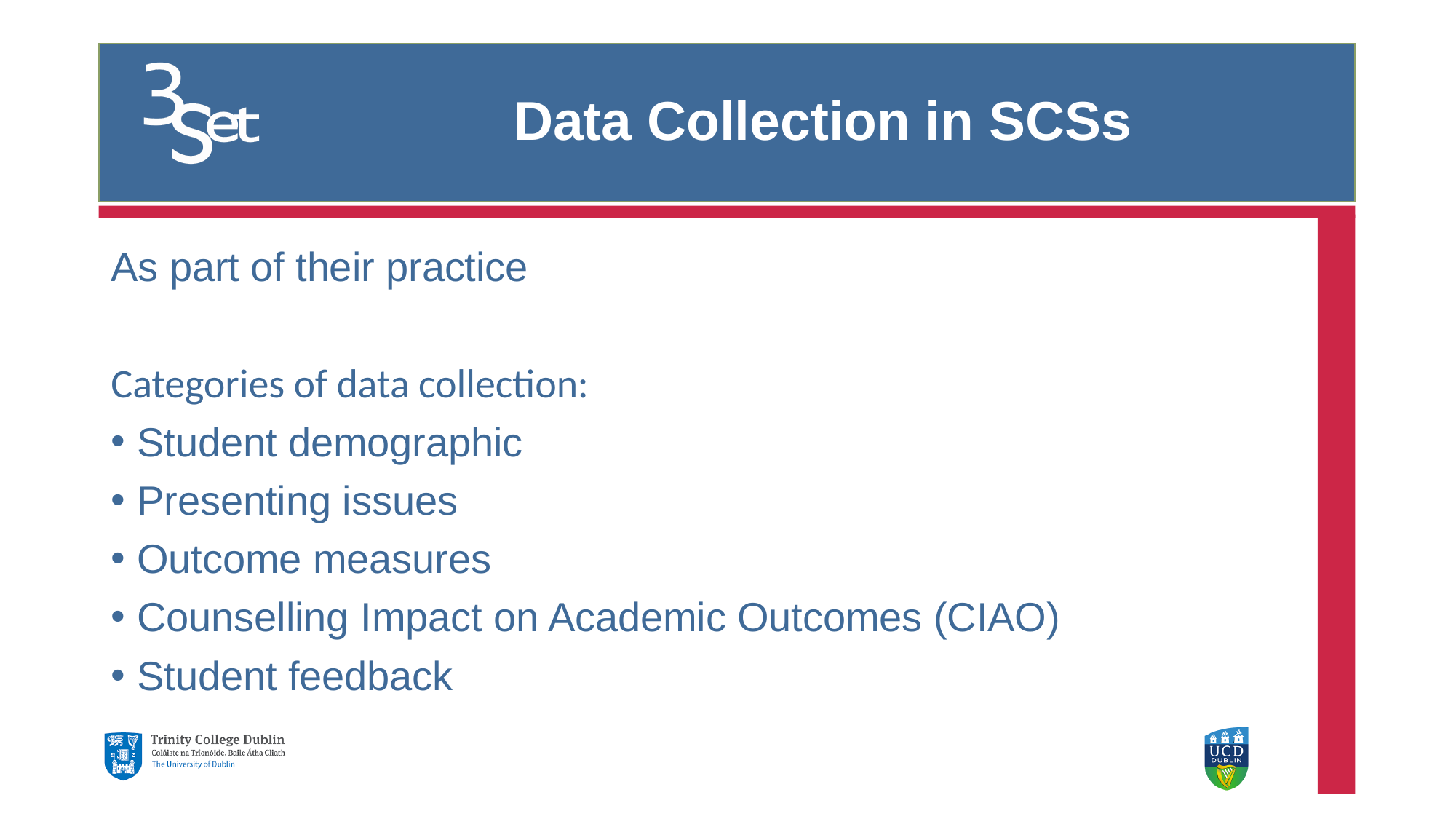

# Data Collection in SCSs
As part of their practice

Categories of data collection:
Student demographic
Presenting issues
Outcome measures
Counselling Impact on Academic Outcomes (CIAO)
Student feedback